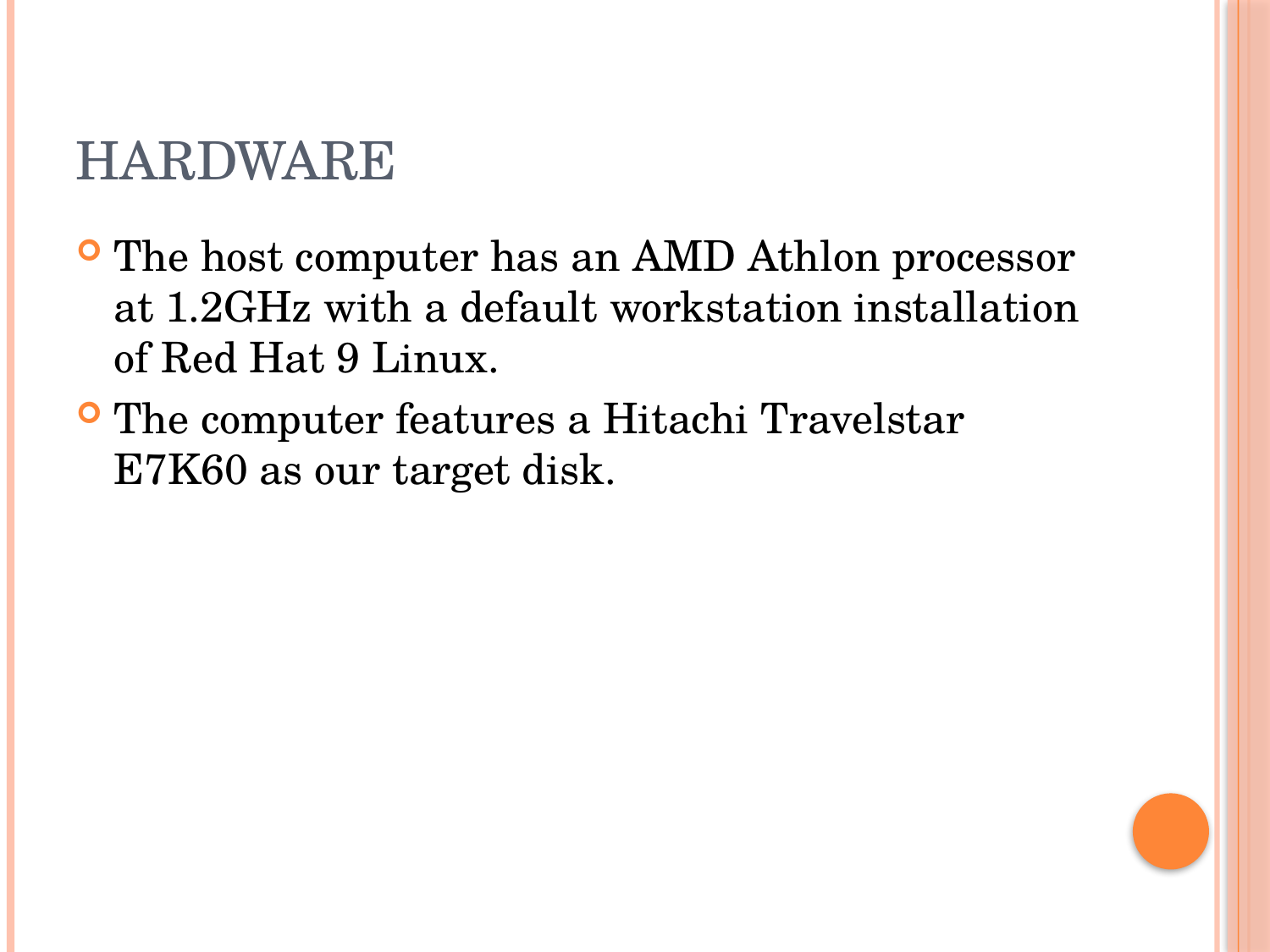

# Hardware
The host computer has an AMD Athlon processor at 1.2GHz with a default workstation installation of Red Hat 9 Linux.
The computer features a Hitachi Travelstar E7K60 as our target disk.